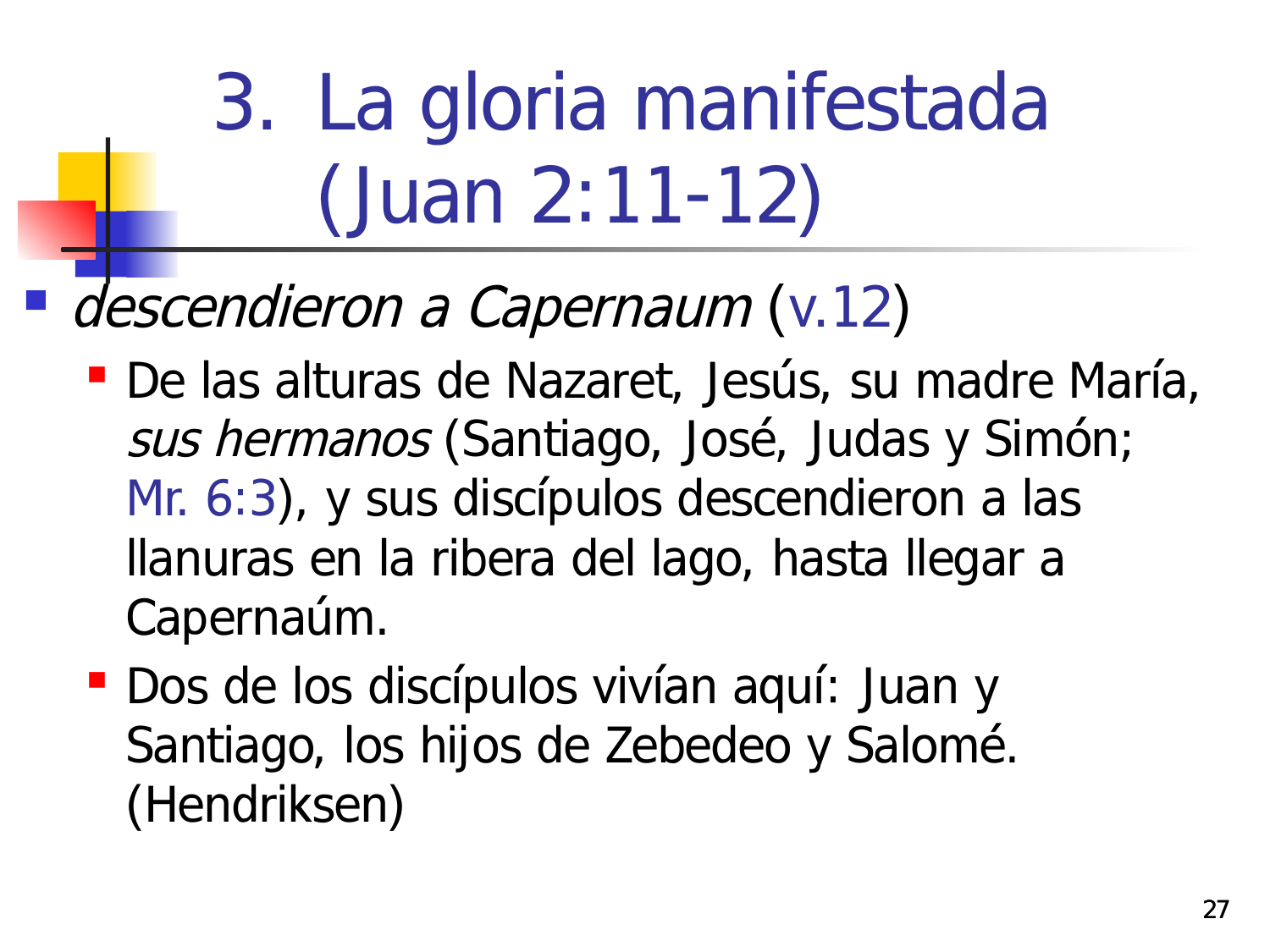

# La gloria manifestada (Juan 2:11-12)
descendieron a Capernaum (v.12)
De las alturas de Nazaret, Jesús, su madre María, sus hermanos (Santiago, José, Judas y Simón; Mr. 6:3), y sus discípulos descendieron a las llanuras en la ribera del lago, hasta llegar a Capernaúm.
Dos de los discípulos vivían aquí: Juan y Santiago, los hijos de Zebedeo y Salomé. (Hendriksen)

27
27